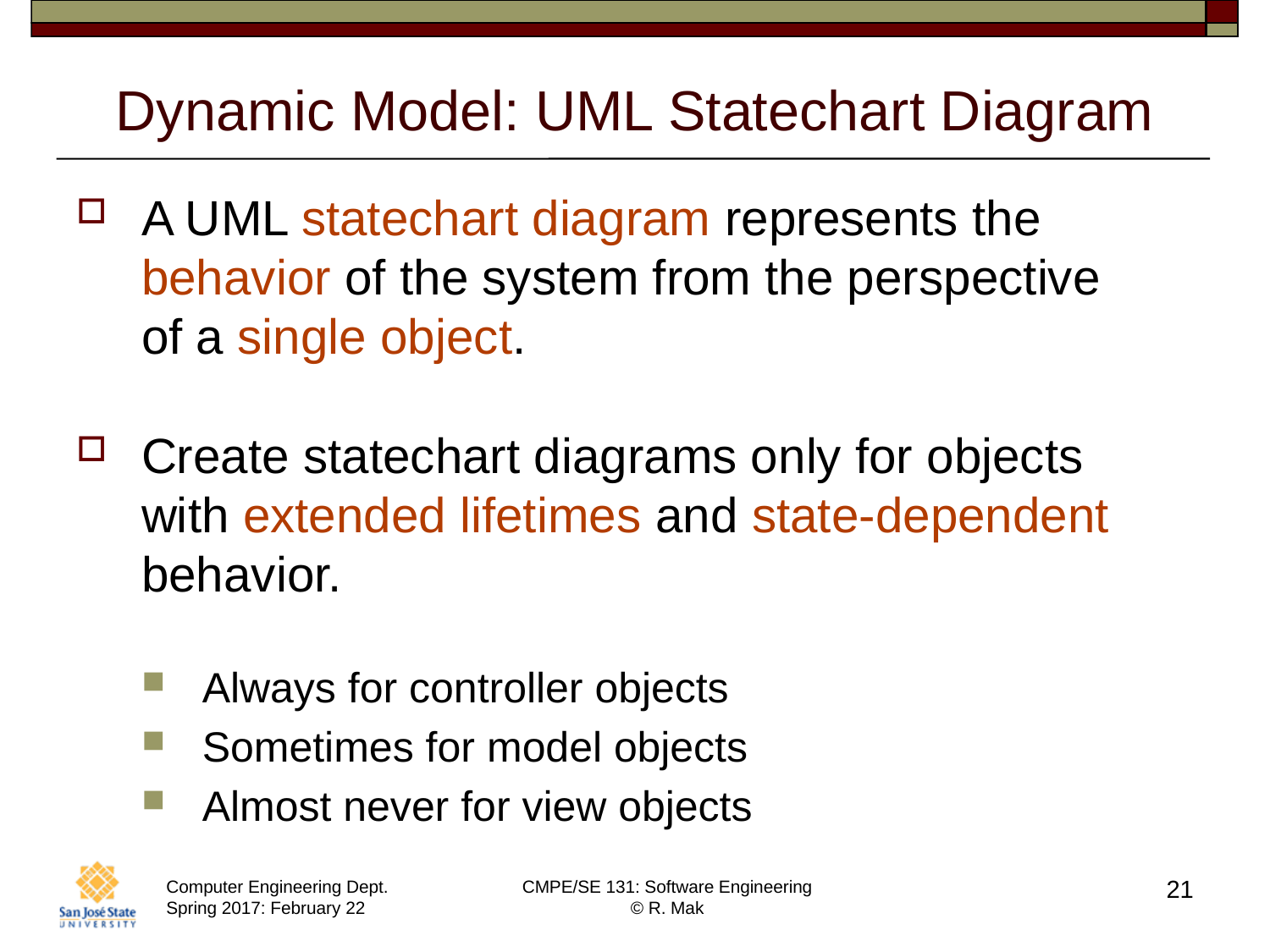

# Dynamic Model: UML Statechart Diagram
A UML statechart diagram represents the behavior of the system from the perspective
of a single object.

Create statechart diagrams only for objects
with extended lifetimes and state-dependent behavior.

Always for controller objects
Sometimes for model objects
Almost never for view objects
21